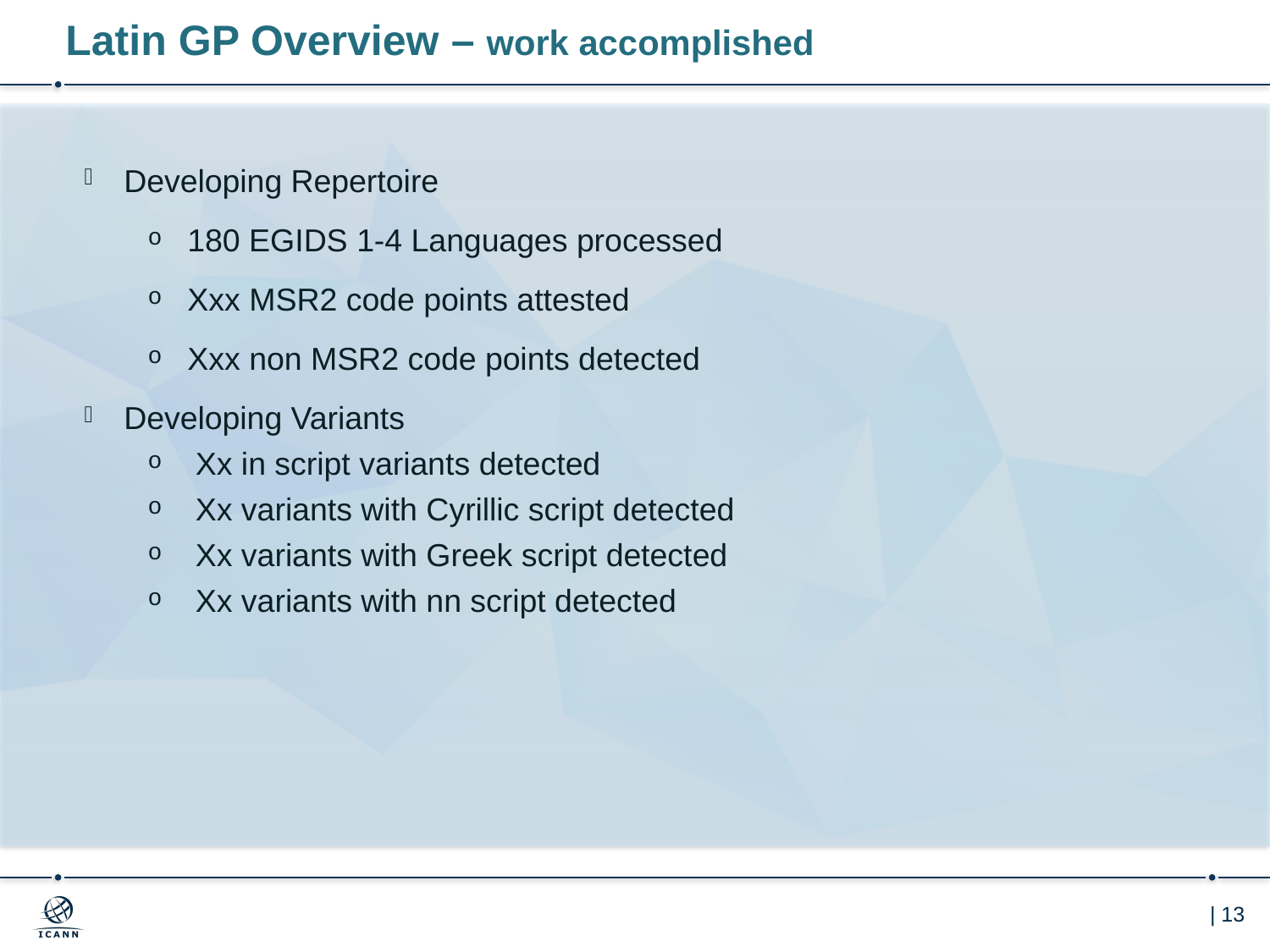

# Latin GP Overview – work accomplished
Developing Repertoire
180 EGIDS 1-4 Languages processed
Xxx MSR2 code points attested
Xxx non MSR2 code points detected
Developing Variants
Xx in script variants detected
Xx variants with Cyrillic script detected
Xx variants with Greek script detected
Xx variants with nn script detected